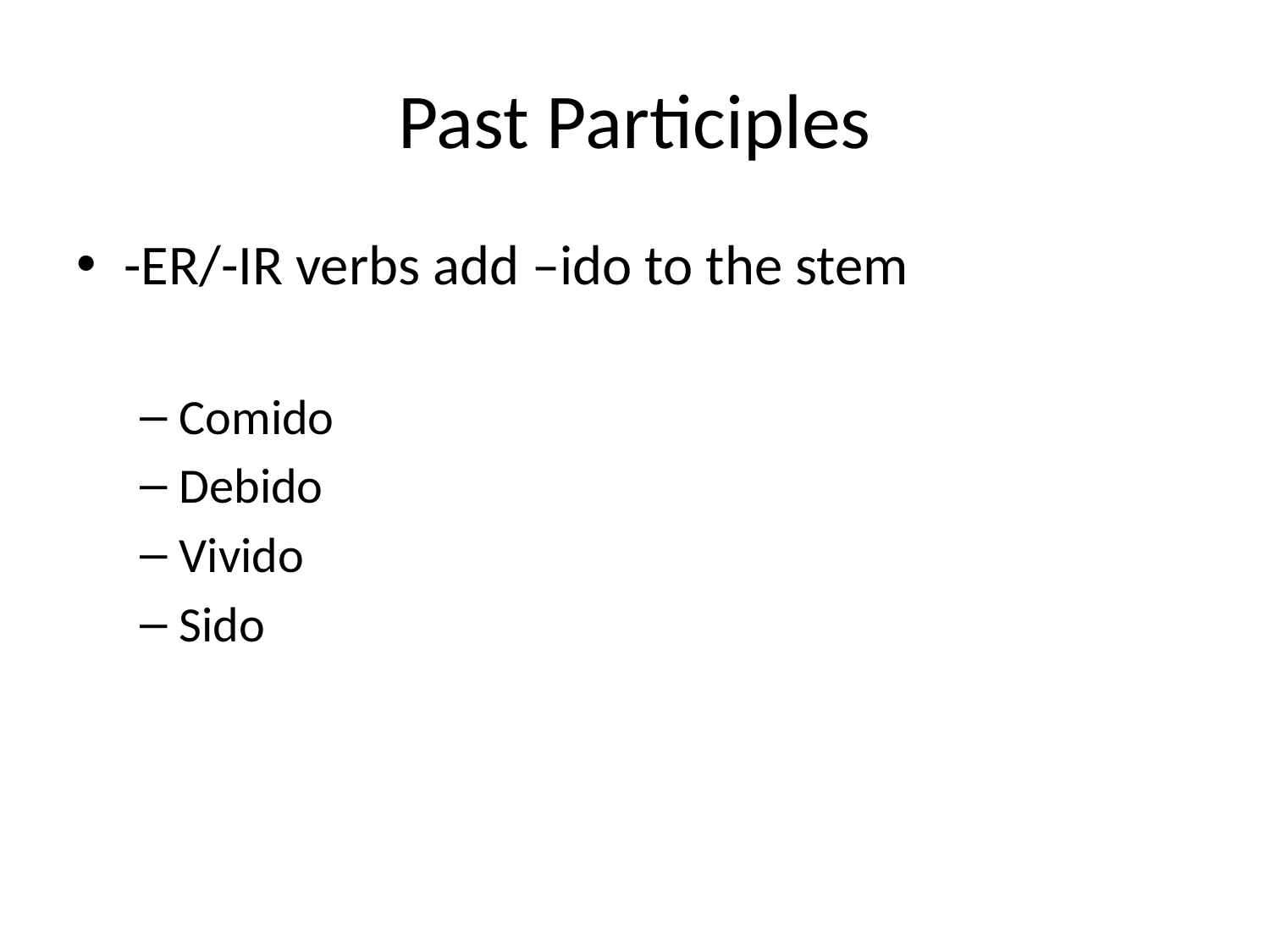

# Past Participles
-ER/-IR verbs add –ido to the stem

Comido
Debido
Vivido
Sido